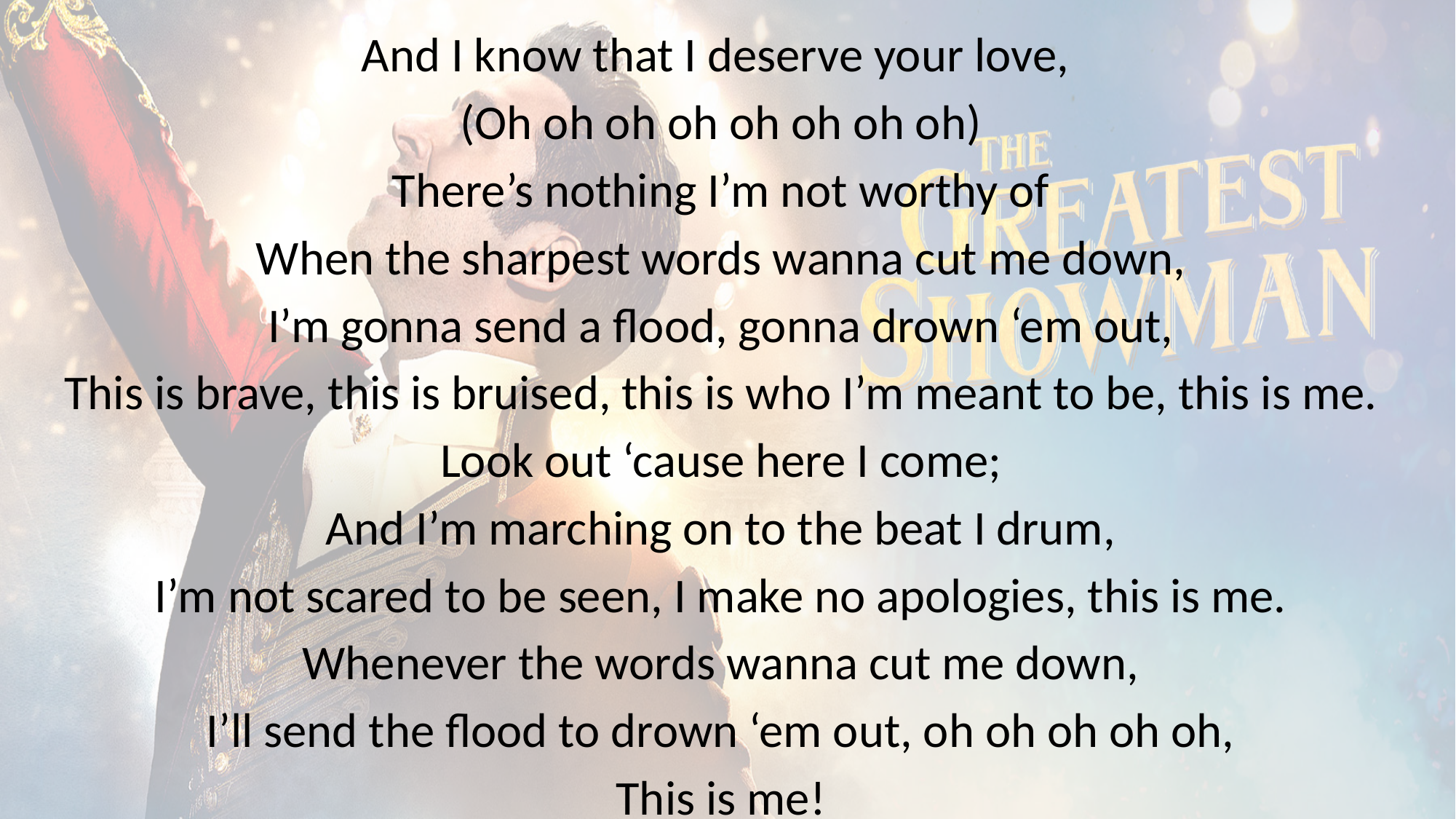

And I know that I deserve your love,
(Oh oh oh oh oh oh oh oh)
There’s nothing I’m not worthy of
When the sharpest words wanna cut me down,
I’m gonna send a flood, gonna drown ‘em out,
This is brave, this is bruised, this is who I’m meant to be, this is me.
Look out ‘cause here I come;
And I’m marching on to the beat I drum,
I’m not scared to be seen, I make no apologies, this is me.
Whenever the words wanna cut me down,
I’ll send the flood to drown ‘em out, oh oh oh oh oh,
This is me!